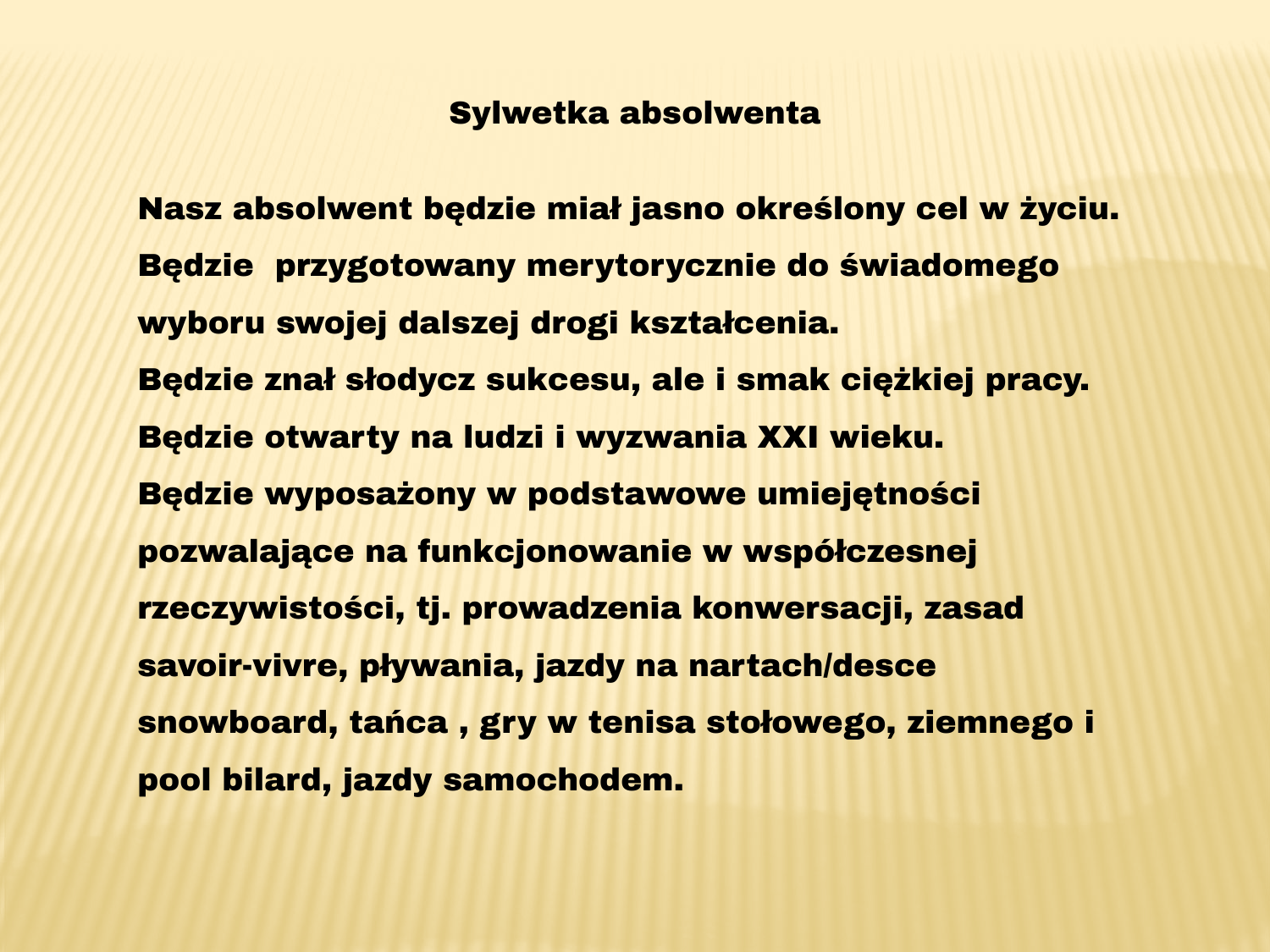

Sylwetka absolwenta

Nasz absolwent będzie miał jasno określony cel w życiu. Będzie  przygotowany merytorycznie do świadomego wyboru swojej dalszej drogi kształcenia.
Będzie znał słodycz sukcesu, ale i smak ciężkiej pracy. Będzie otwarty na ludzi i wyzwania XXI wieku.
Będzie wyposażony w podstawowe umiejętności pozwalające na funkcjonowanie w współczesnej rzeczywistości, tj. prowadzenia konwersacji, zasad savoir-vivre, pływania, jazdy na nartach/desce snowboard, tańca , gry w tenisa stołowego, ziemnego i pool bilard, jazdy samochodem.